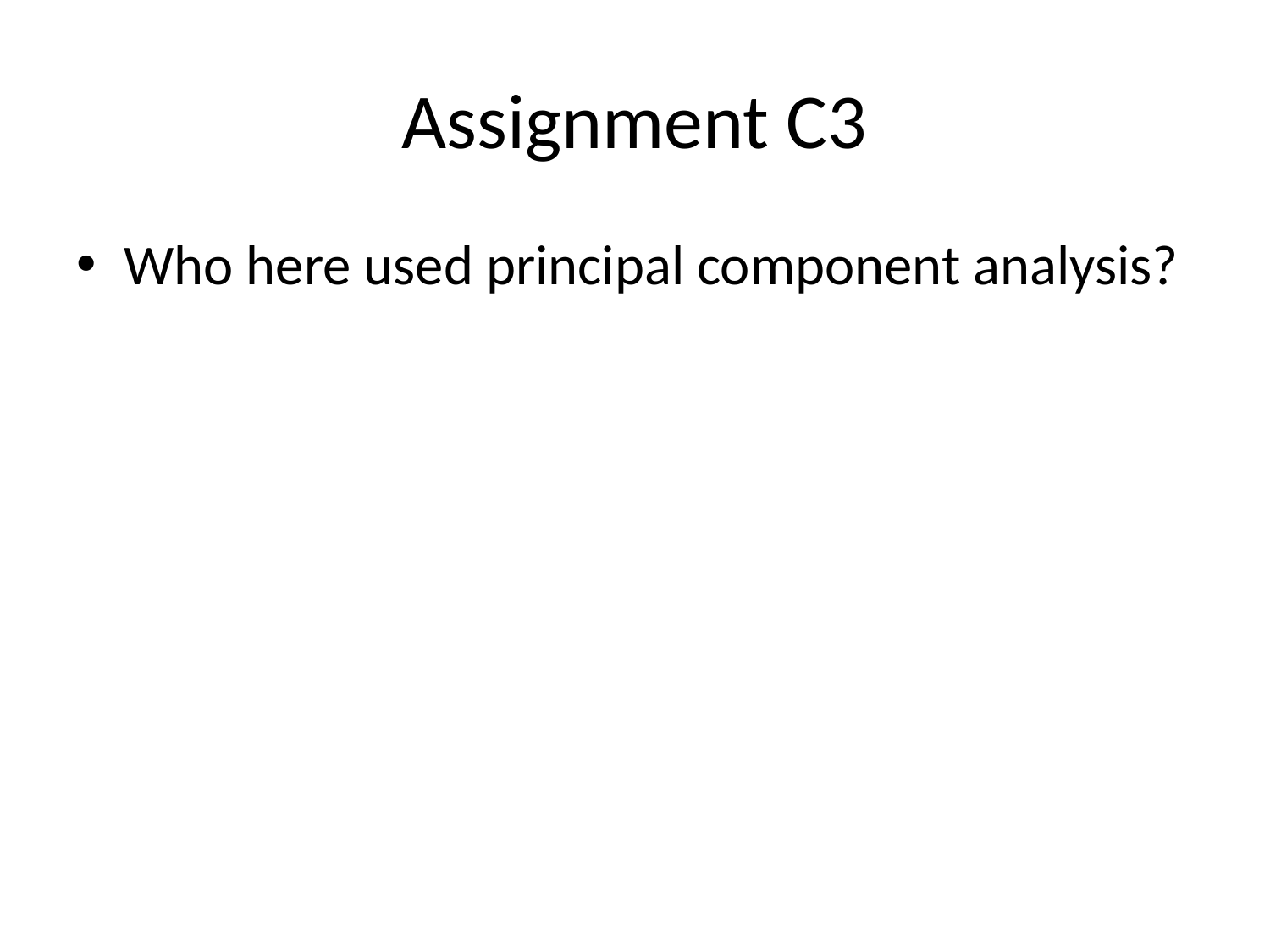

# Assignment C3
Who here used principal component analysis?